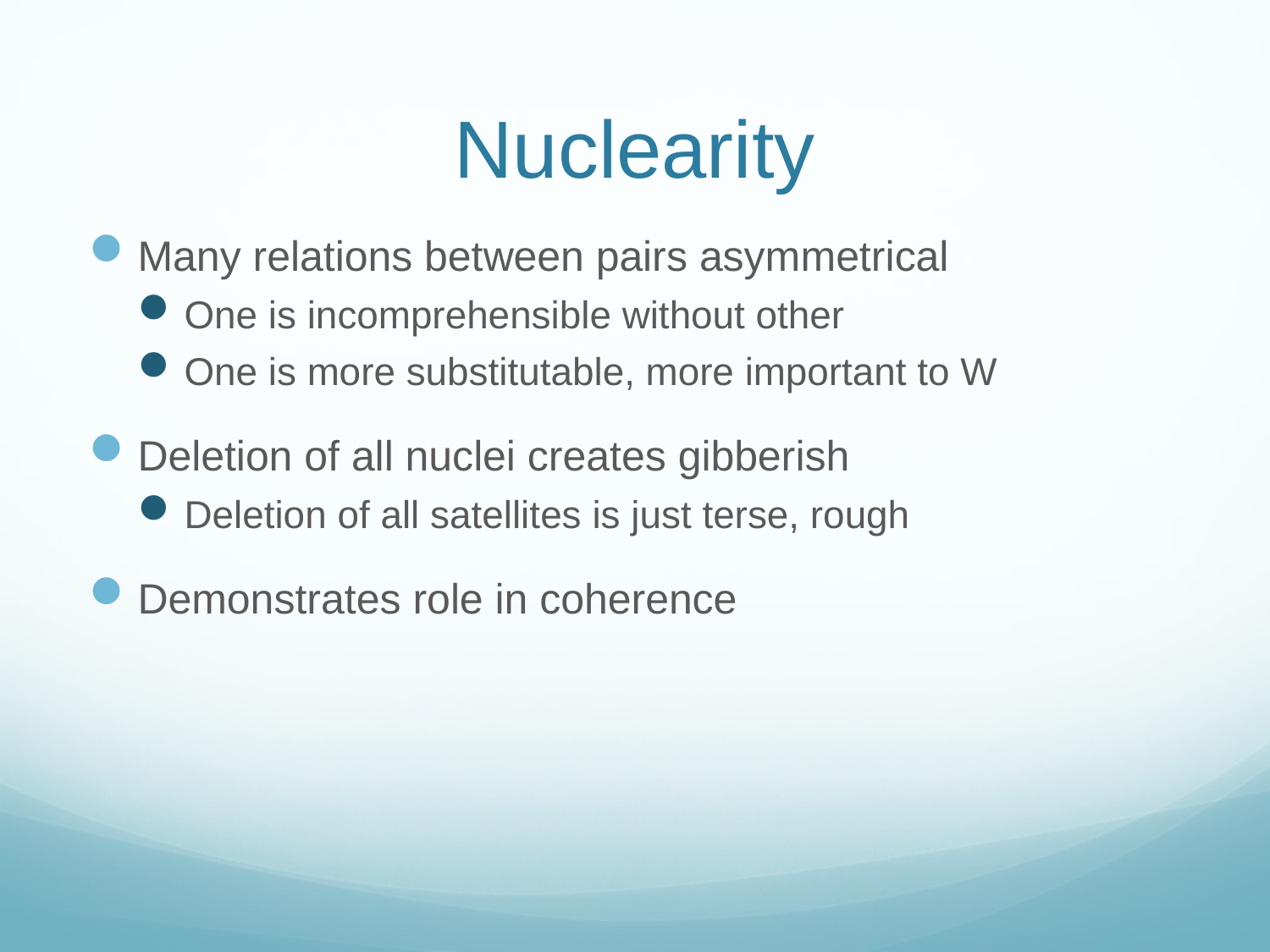

# Nuclearity
Many relations between pairs asymmetrical
One is incomprehensible without other
One is more substitutable, more important to W
Deletion of all nuclei creates gibberish
Deletion of all satellites is just terse, rough
Demonstrates role in coherence